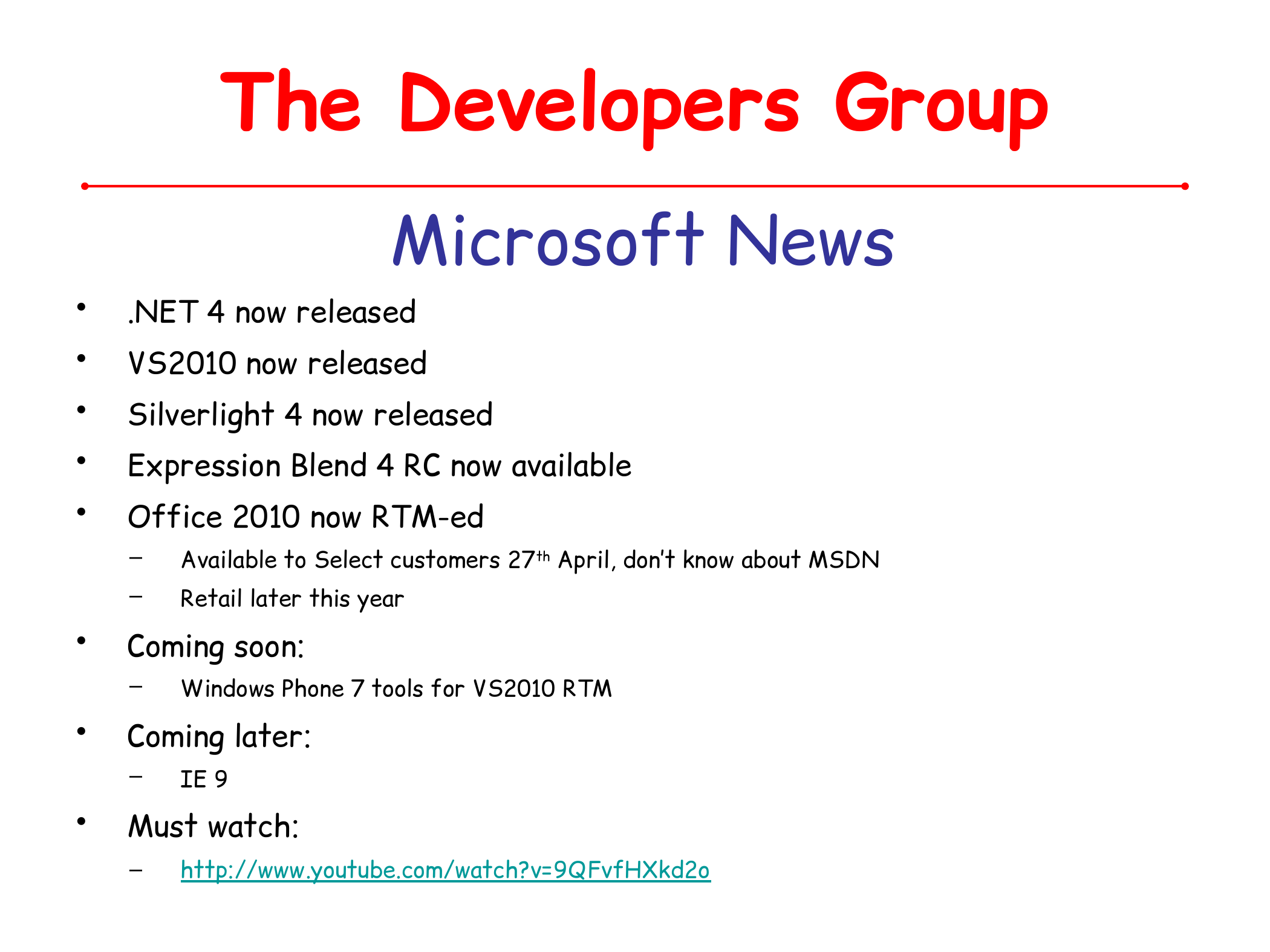

# The Developers Group

Microsoft News
.NET 4 now released
VS2010 now released
Silverlight 4 now released
Expression Blend 4 RC now available
Office 2010 now RTM-ed
Available to Select customers 27th April, don’t know about MSDN
Retail later this year
Coming soon:
Windows Phone 7 tools for VS2010 RTM
Coming later:
IE 9
Must watch:
http://www.youtube.com/watch?v=9QFvfHXkd2o